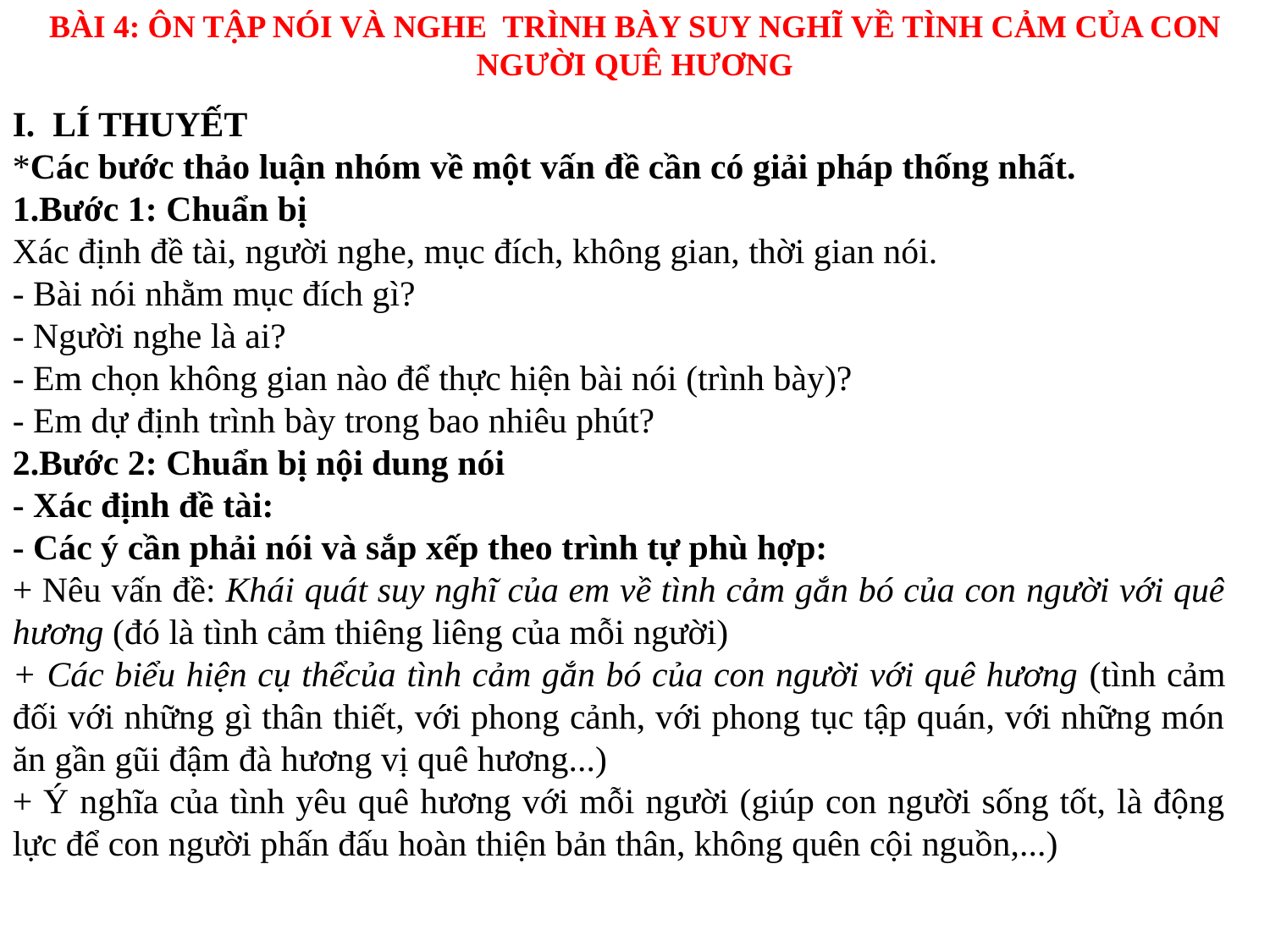

BÀI 4: ÔN TẬP NÓI VÀ NGHE  TRÌNH BÀY SUY NGHĨ VỀ TÌNH CẢM CỦA CON NGƯỜI QUÊ HƯƠNG

I.  LÍ THUYẾT
*Các bước thảo luận nhóm về một vấn đề cần có giải pháp thống nhất.
1.Bước 1: Chuẩn bị
Xác định đề tài, người nghe, mục đích, không gian, thời gian nói.
- Bài nói nhằm mục đích gì?
- Người nghe là ai?
- Em chọn không gian nào để thực hiện bài nói (trình bày)?
- Em dự định trình bày trong bao nhiêu phút?
2.Bước 2: Chuẩn bị nội dung nói
- Xác định đề tài:
- Các ý cần phải nói và sắp xếp theo trình tự phù hợp:
+ Nêu vấn đề: Khái quát suy nghĩ của em về tình cảm gắn bó của con người với quê hương (đó là tình cảm thiêng liêng của mỗi người)
+ Các biểu hiện cụ thểcủa tình cảm gắn bó của con người với quê hương (tình cảm đối với những gì thân thiết, với phong cảnh, với phong tục tập quán, với những món ăn gần gũi đậm đà hương vị quê hương...)
+ Ý nghĩa của tình yêu quê hương với mỗi người (giúp con người sống tốt, là động lực để con người phấn đấu hoàn thiện bản thân, không quên cội nguồn,...)